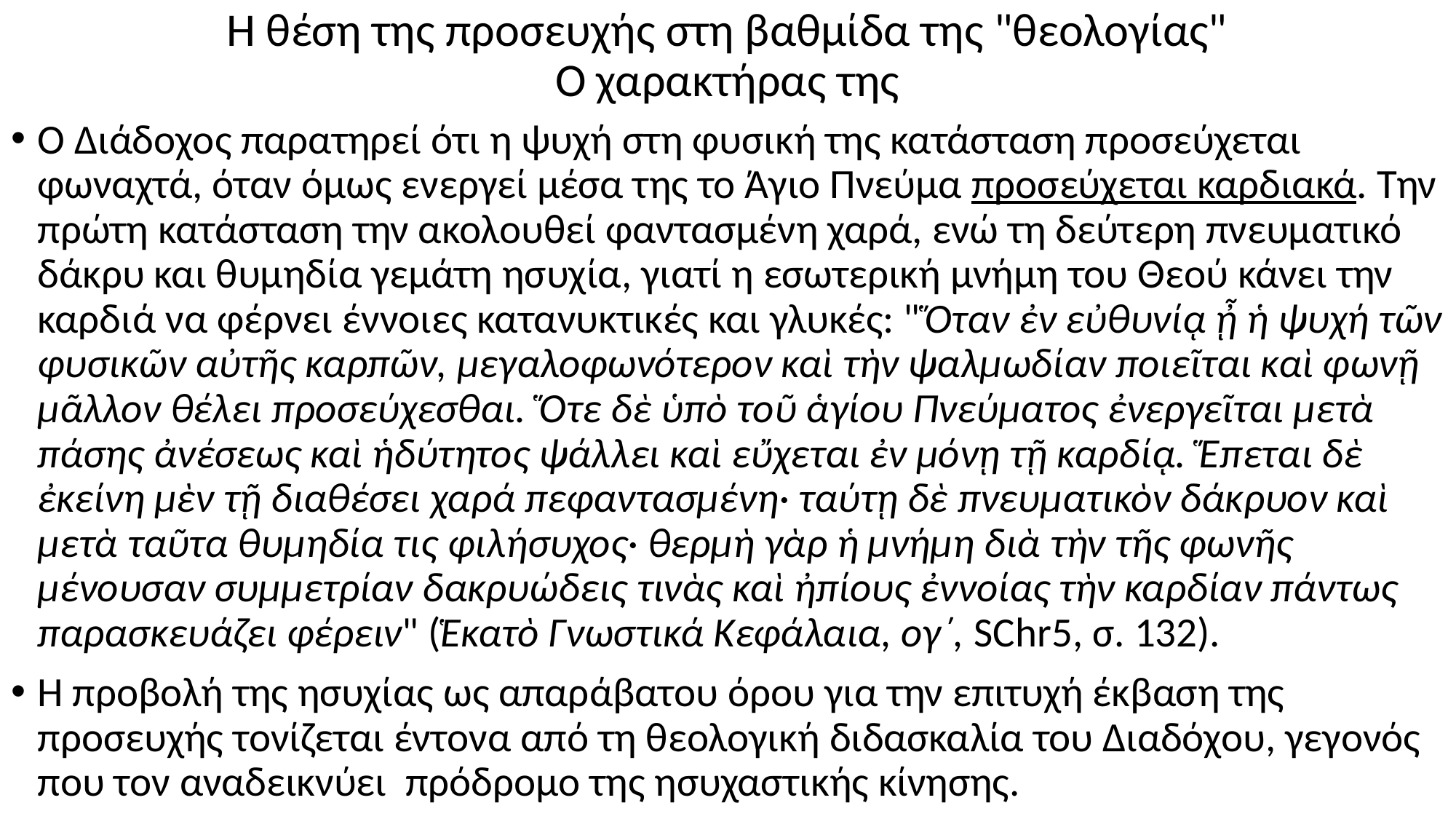

# Η θέση της προσευχής στη βαθμίδα της "θεολογίας" Ο χαρακτήρας της
Ο Διάδοχος παρατηρεί ότι η ψυχή στη φυσική της κατάσταση προσεύχεται φωναχτά, όταν όμως ενεργεί μέσα της το Άγιο Πνεύμα προσεύχεται καρδιακά. Την πρώτη κατάσταση την ακολουθεί φαντασμένη χαρά, ενώ τη δεύτερη πνευματικό δάκρυ και θυμηδία γεμάτη ησυχία, γιατί η εσωτερική μνήμη του Θεού κάνει την καρδιά να φέρνει έννοιες κατανυκτικές και γλυκές: "Ὅταν ἐν εὐθυνίᾳ ᾖ ἡ ψυχή τῶν φυσικῶν αὐτῆς καρπῶν, μεγαλοφωνότερον καὶ τὴν ψαλμωδίαν ποιεῖται καὶ φωνῇ μᾶλλον θέλει προσεύχεσθαι. Ὅτε δὲ ὑπὸ τοῦ ἁγίου Πνεύματος ἐνεργεῖται μετὰ πάσης ἀνέσεως καὶ ἡδύτητος ψάλλει καὶ εὔχεται ἐν μόνῃ τῇ καρδίᾳ. Ἕπεται δὲ ἐκείνη μὲν τῇ διαθέσει χαρά πεφαντασμένη· ταύτῃ δὲ πνευματικὸν δάκρυον καὶ μετὰ ταῦτα θυμηδία τις φιλήσυχος· θερμὴ γὰρ ἡ μνήμη διὰ τὴν τῆς φωνῆς μένουσαν συμμετρίαν δακρυώδεις τινὰς καὶ ἠπίους ἐννοίας τὴν καρδίαν πάντως παρασκευάζει φέρειν" (Ἑκατὸ Γνωστικά Κεφάλαια, ογ΄, SChr5, σ. 132).
Η προβολή της ησυχίας ως απαράβατου όρου για την επιτυχή έκβαση της προσευχής τονίζεται έντονα από τη θεολογική διδασκαλία του Διαδόχου, γεγονός που τον αναδεικνύει  πρόδρομο της ησυχαστικής κίνησης.